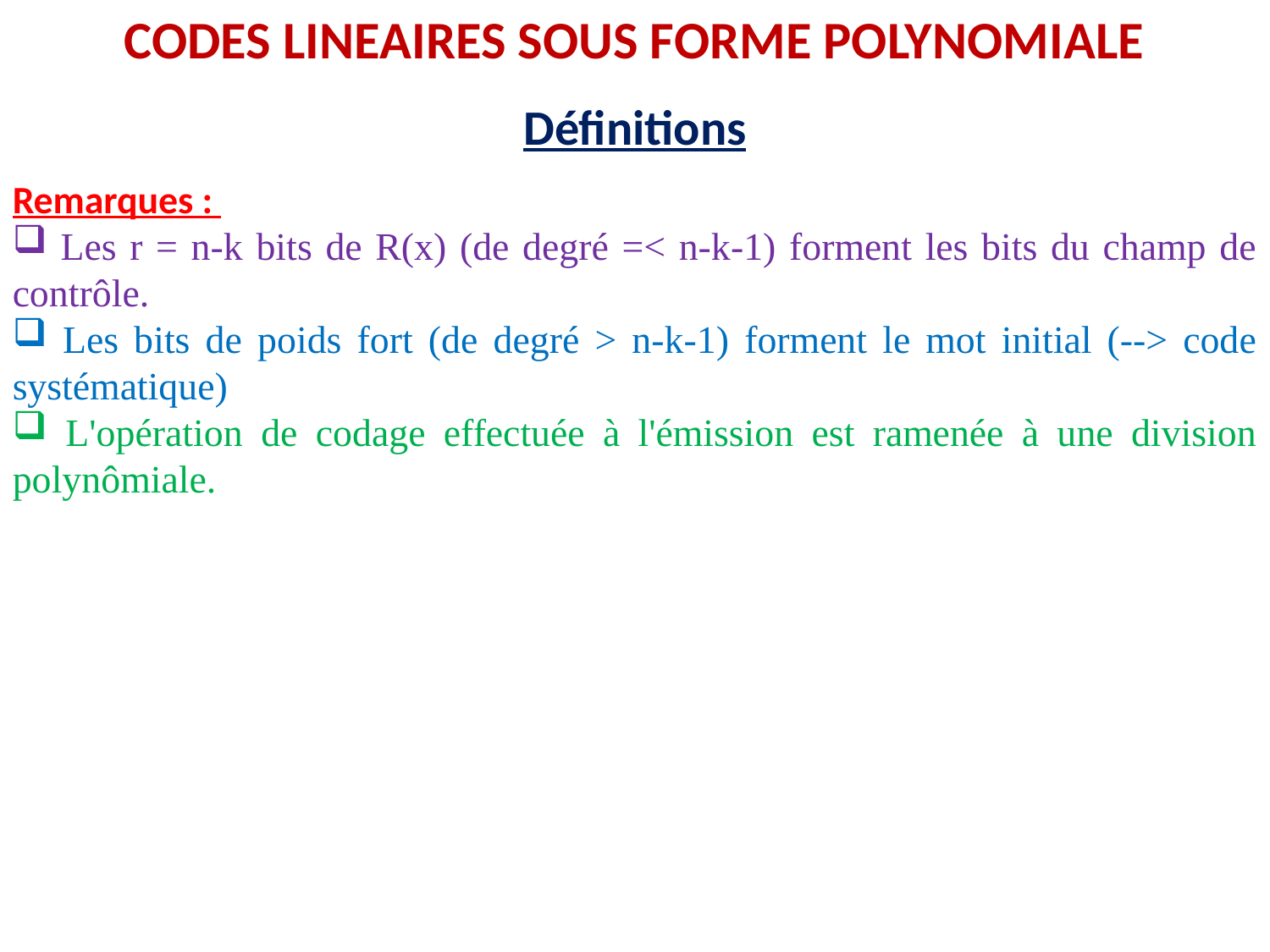

CODES LINEAIRES SOUS FORME POLYNOMIALE
Définitions

Remarques :
 Les r = n-k bits de R(x) (de degré =< n-k-1) forment les bits du champ de contrôle.
 Les bits de poids fort (de degré > n-k-1) forment le mot initial (--> code systématique)
 L'opération de codage effectuée à l'émission est ramenée à une division polynômiale.